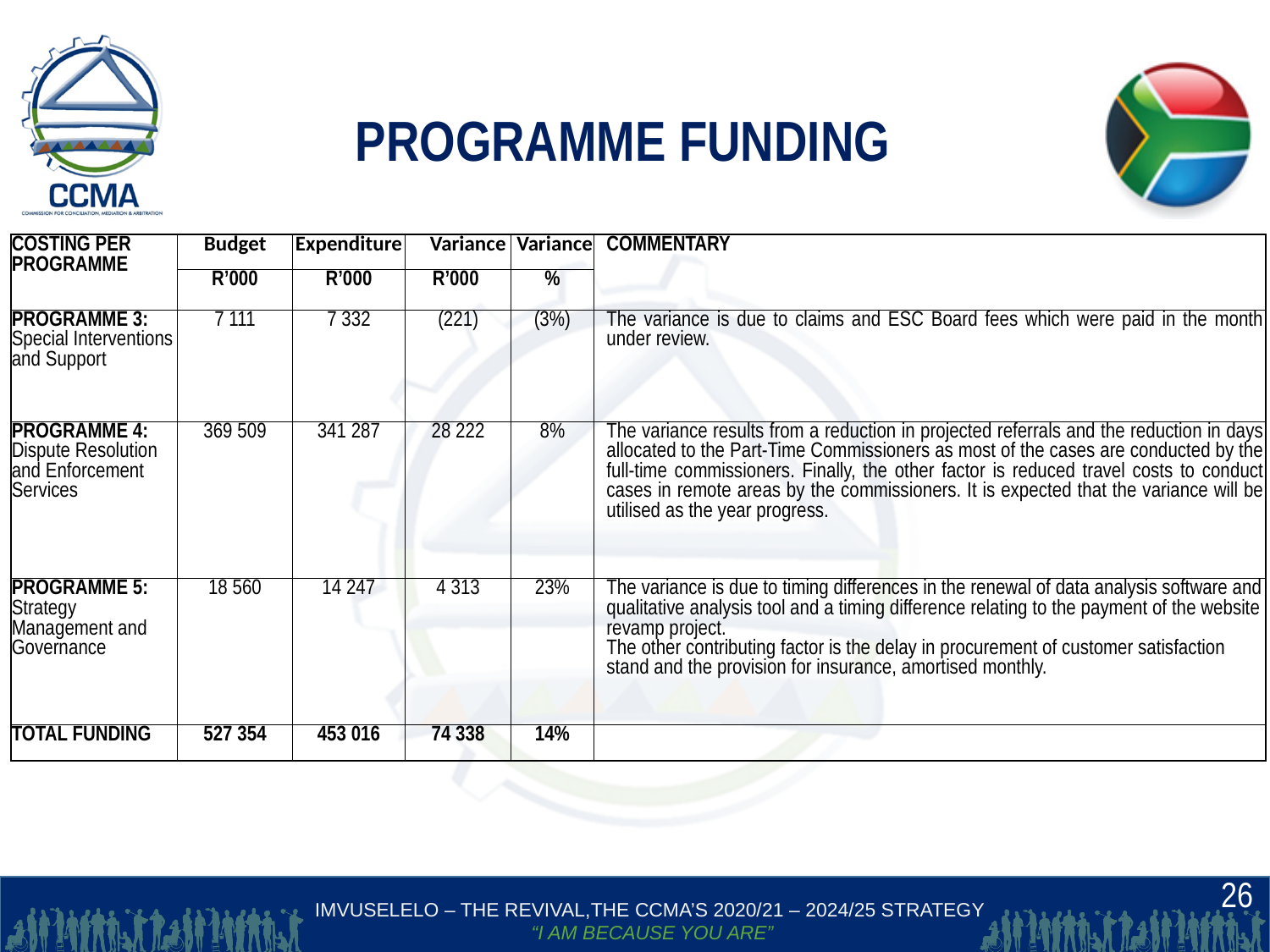

# PROGRAMME FUNDING
| COSTING PER PROGRAMME | Budget | Expenditure | Variance | Variance | COMMENTARY |
| --- | --- | --- | --- | --- | --- |
|  | R’000 | R’000 | R’000 | % |  |
| PROGRAMME 3: Special Interventions and Support | 7 111 | 7 332 | (221) | (3%) | The variance is due to claims and ESC Board fees which were paid in the month under review. |
| PROGRAMME 4: Dispute Resolution and Enforcement Services | 369 509 | 341 287 | 28 222 | 8% | The variance results from a reduction in projected referrals and the reduction in days allocated to the Part-Time Commissioners as most of the cases are conducted by the full-time commissioners. Finally, the other factor is reduced travel costs to conduct cases in remote areas by the commissioners. It is expected that the variance will be utilised as the year progress. |
| PROGRAMME 5: Strategy Management and Governance | 18 560 | 14 247 | 4 313 | 23% | The variance is due to timing differences in the renewal of data analysis software and qualitative analysis tool and a timing difference relating to the payment of the website revamp project. The other contributing factor is the delay in procurement of customer satisfaction stand and the provision for insurance, amortised monthly. |
| TOTAL FUNDING | 527 354 | 453 016 | 74 338 | 14% |  |
26